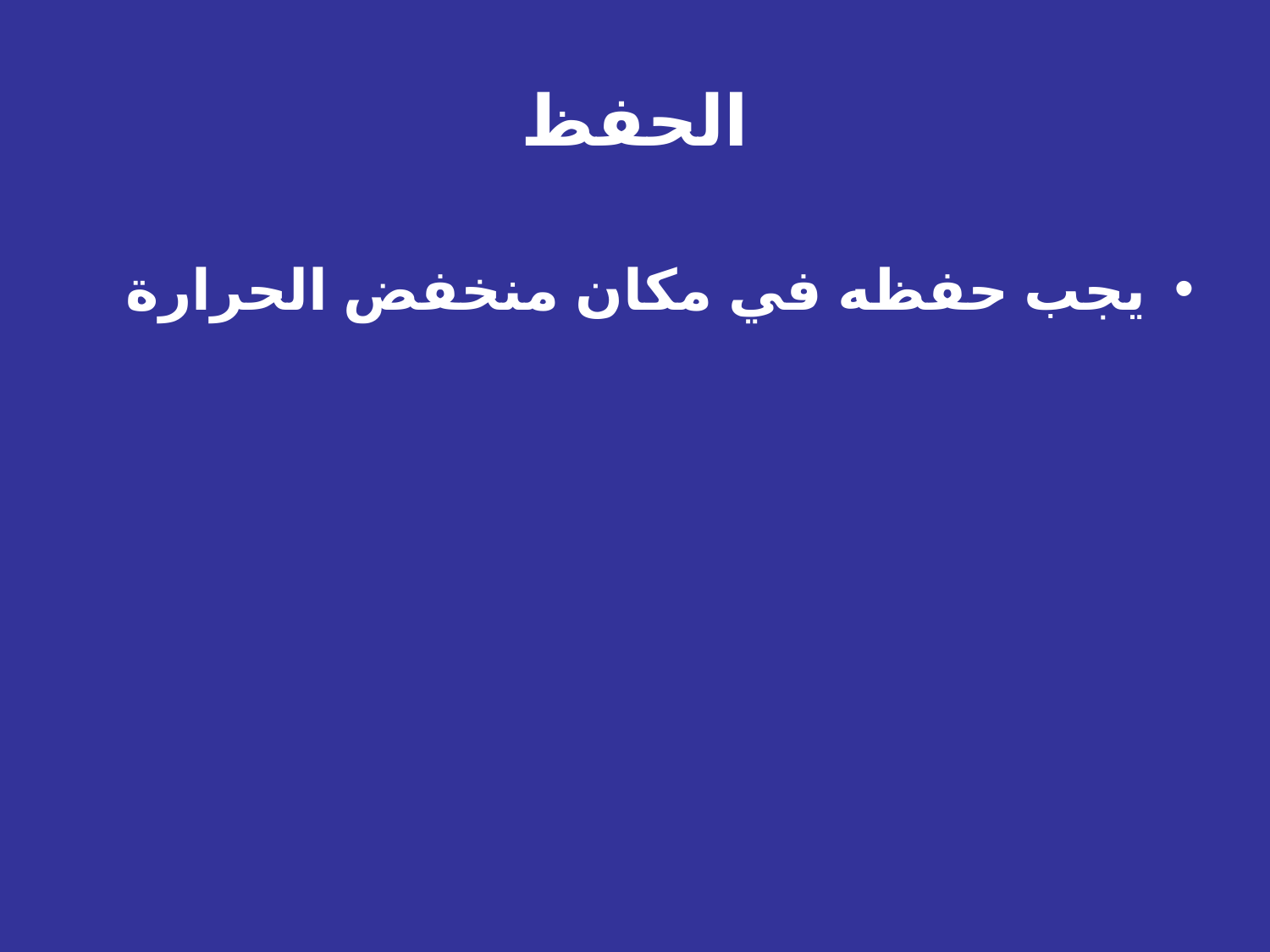

# الحفظ
يجب حفظه في مكان منخفض الحرارة